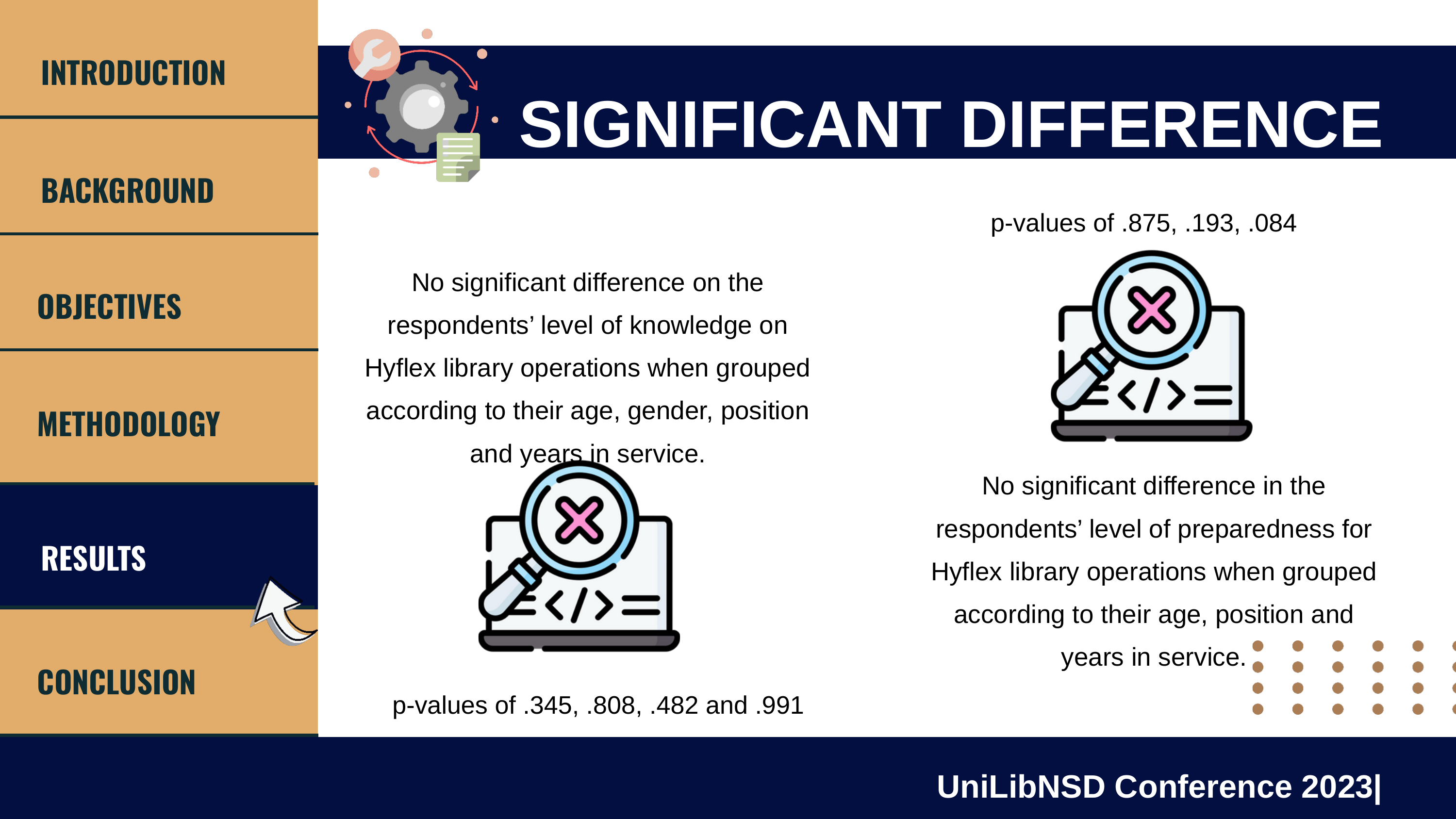

INTRODUCTION
SIGNIFICANT DIFFERENCE
BACKGROUND
p-values of .875, .193, .084

No significant difference on the respondents’ level of knowledge on Hyflex library operations when grouped according to their age, gender, position and years in service.
OBJECTIVES
METHODOLOGY

No significant difference in the respondents’ level of preparedness for Hyflex library operations when grouped according to their age, position and years in service.

RESULTS

CONCLUSION
p-values of .345, .808, .482 and .991

UniLibNSD Conference 2023|